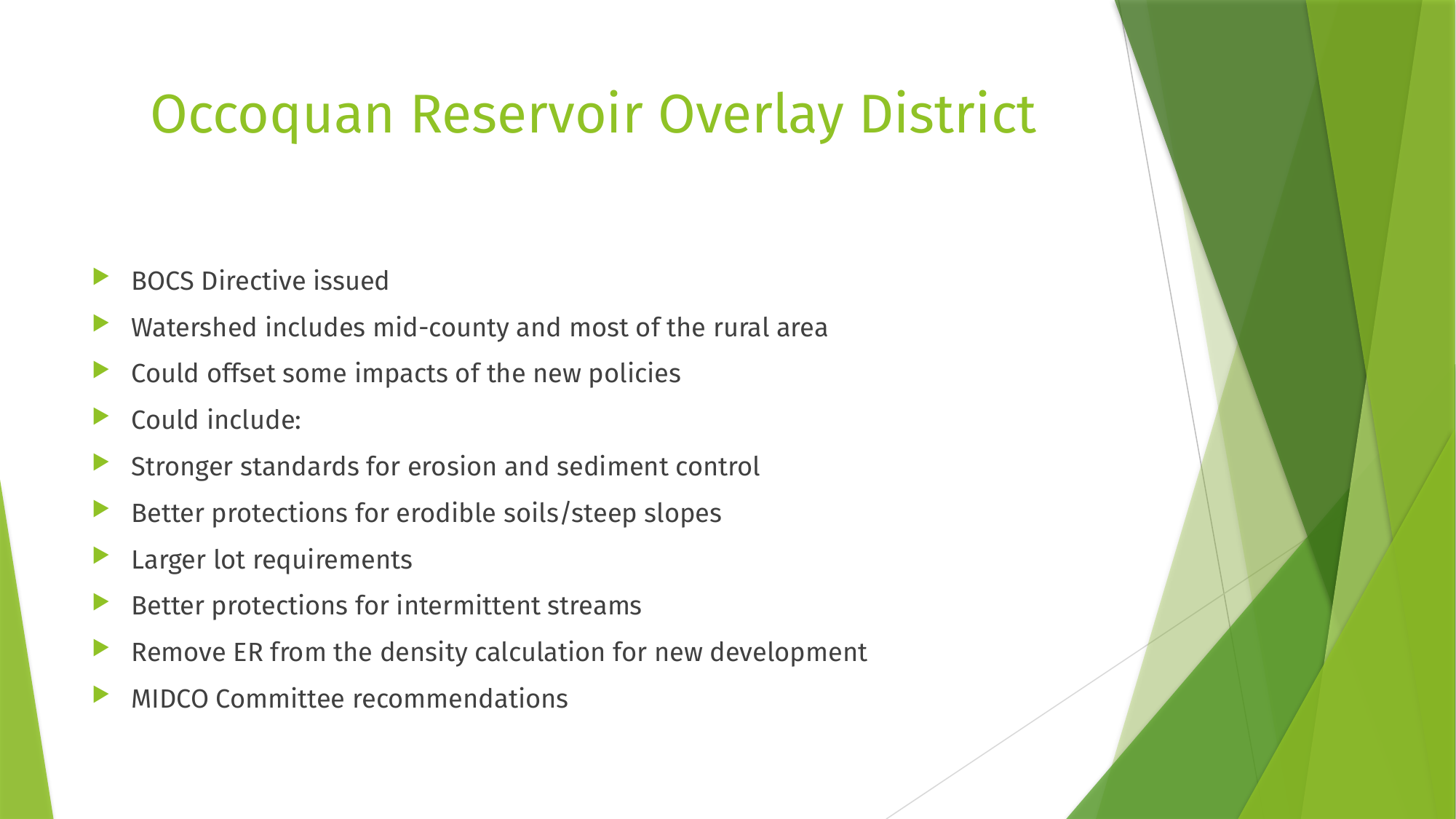

# Occoquan Reservoir Overlay District
BOCS Directive issued
Watershed includes mid-county and most of the rural area
Could offset some impacts of the new policies
Could include:
Stronger standards for erosion and sediment control
Better protections for erodible soils/steep slopes
Larger lot requirements
Better protections for intermittent streams
Remove ER from the density calculation for new development
MIDCO Committee recommendations